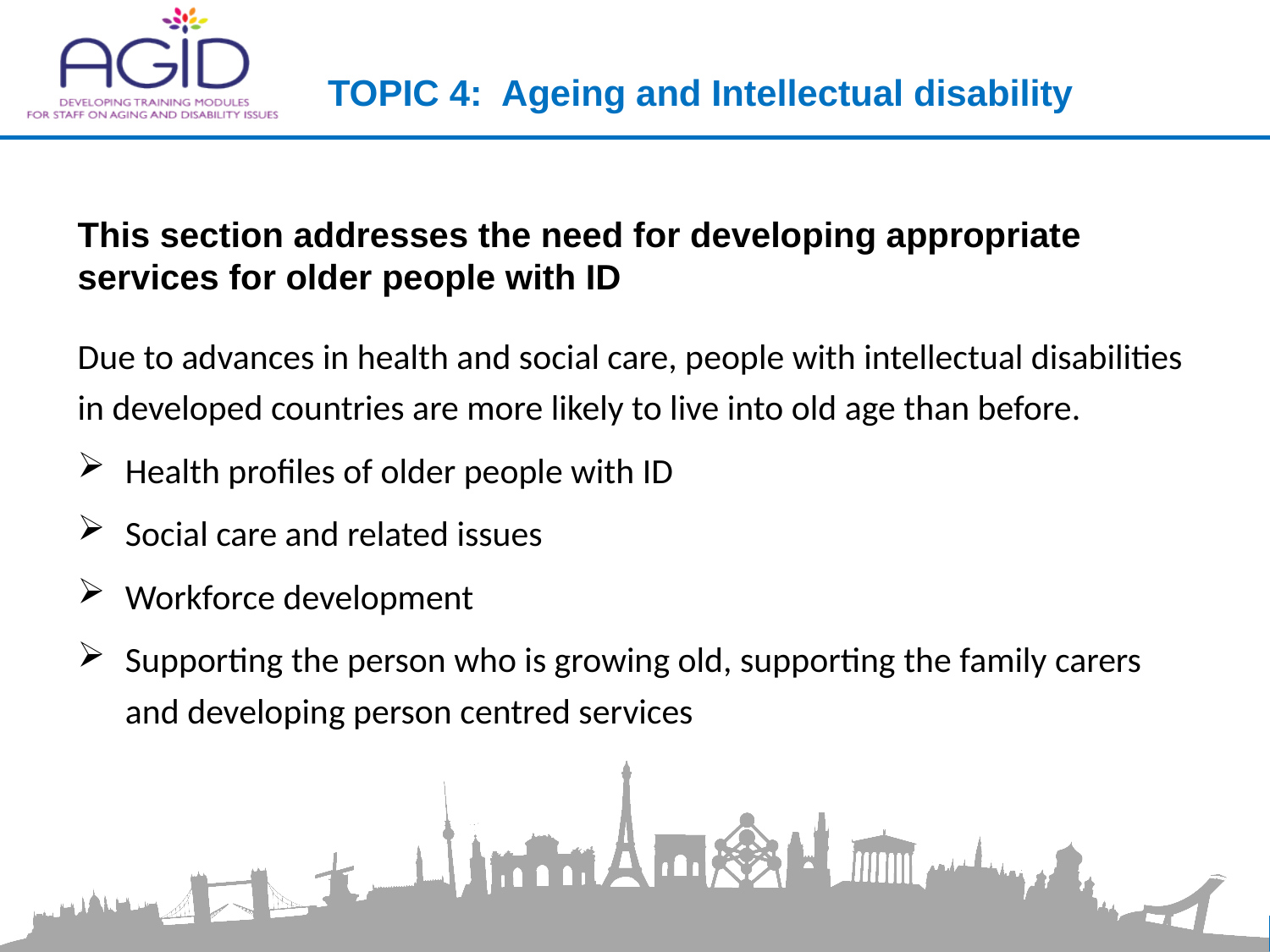

# TOPIC 4:  Ageing and Intellectual disability
This section addresses the need for developing appropriate services for older people with ID
Due to advances in health and social care, people with intellectual disabilities in developed countries are more likely to live into old age than before.
Health profiles of older people with ID
Social care and related issues
Workforce development
Supporting the person who is growing old, supporting the family carers and developing person centred services